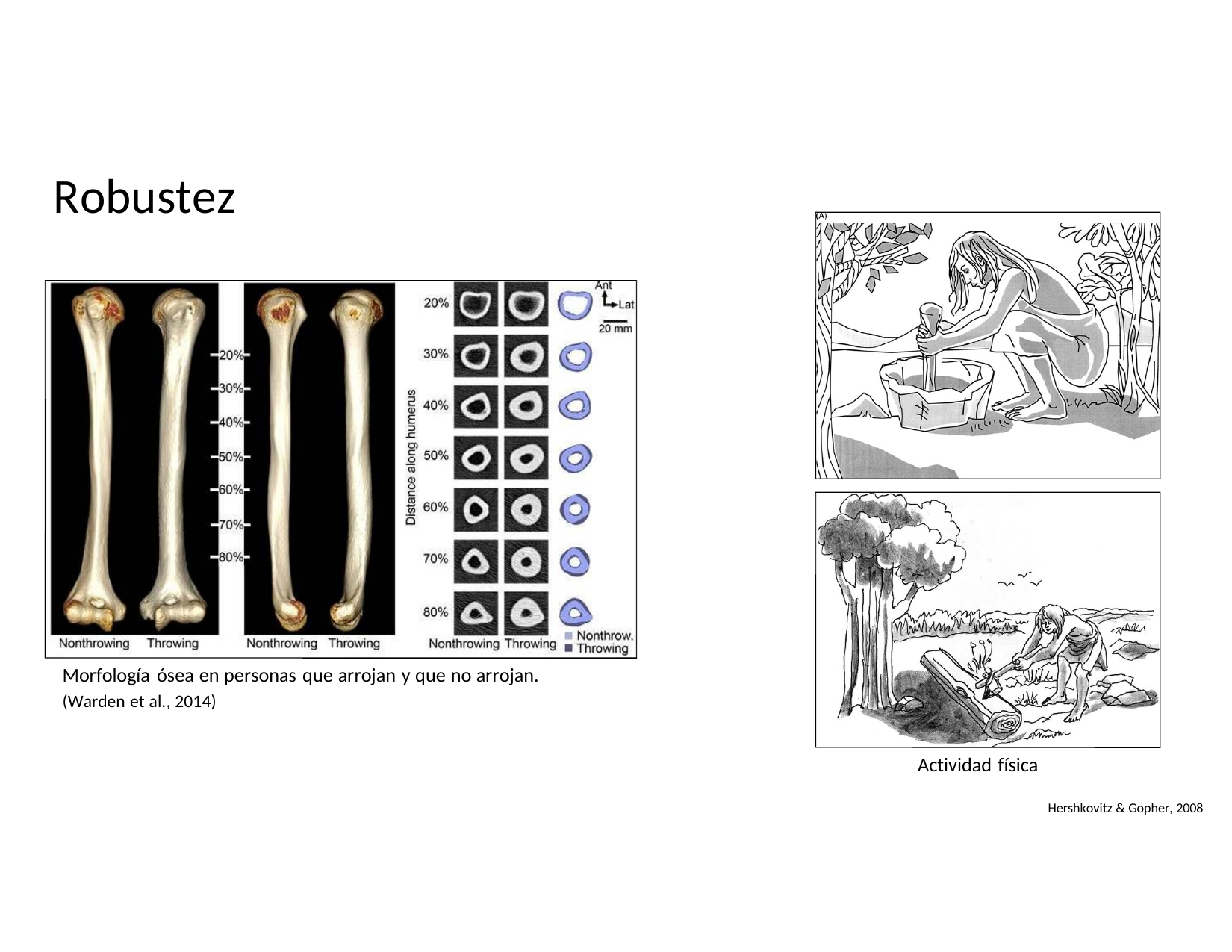

Robustez

Morfología ósea en personas que arrojan y que no arrojan.
(Warden et al., 2014)
Actividad física
Hershkovitz & Gopher, 2008